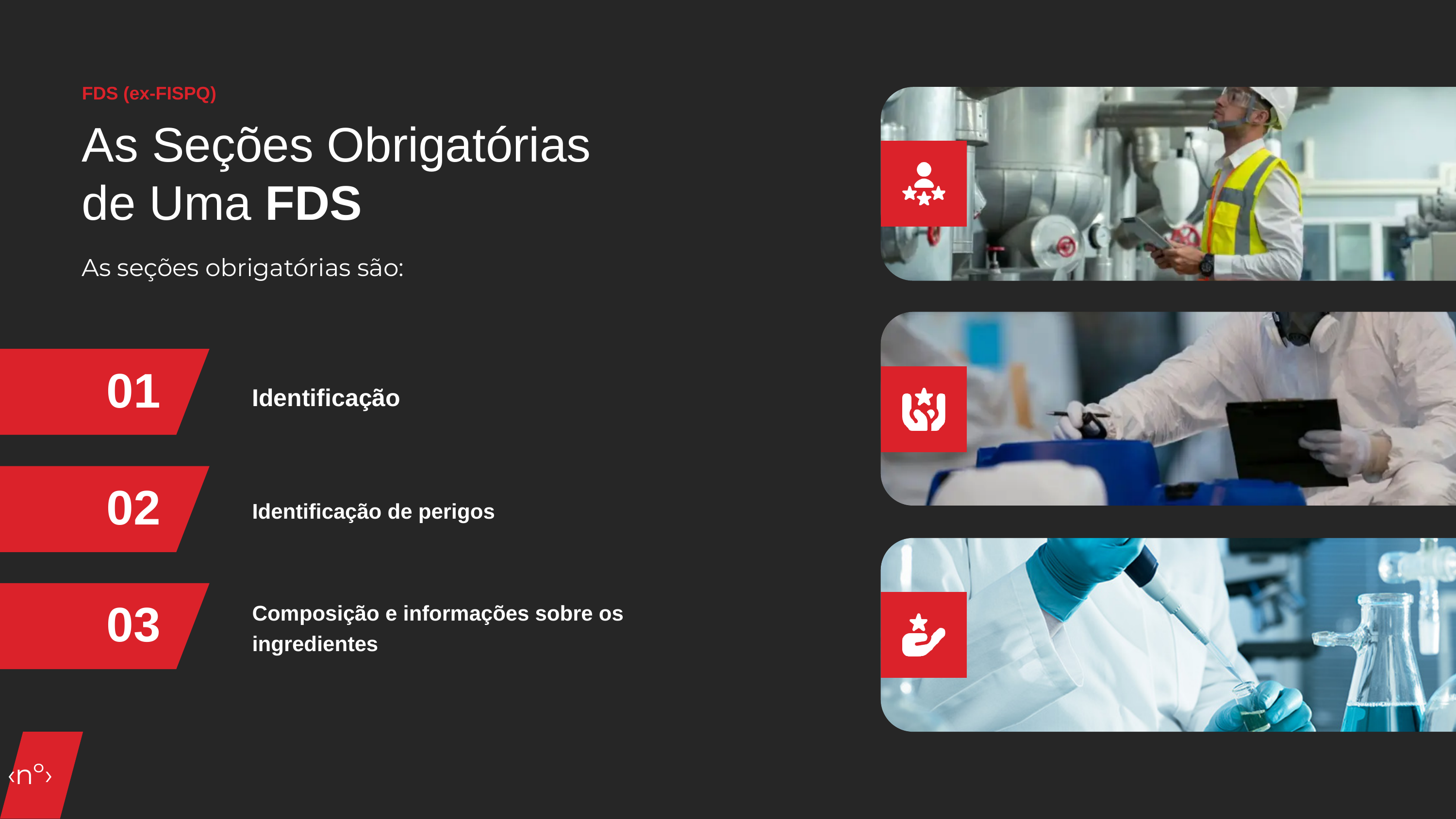

FDS (ex-FISPQ)

As Seções Obrigatórias de Uma FDS

As seções obrigatórias são:

01

Identificação

02
Identificação de perigos

03
Composição e informações sobre os ingredientes

‹nº›